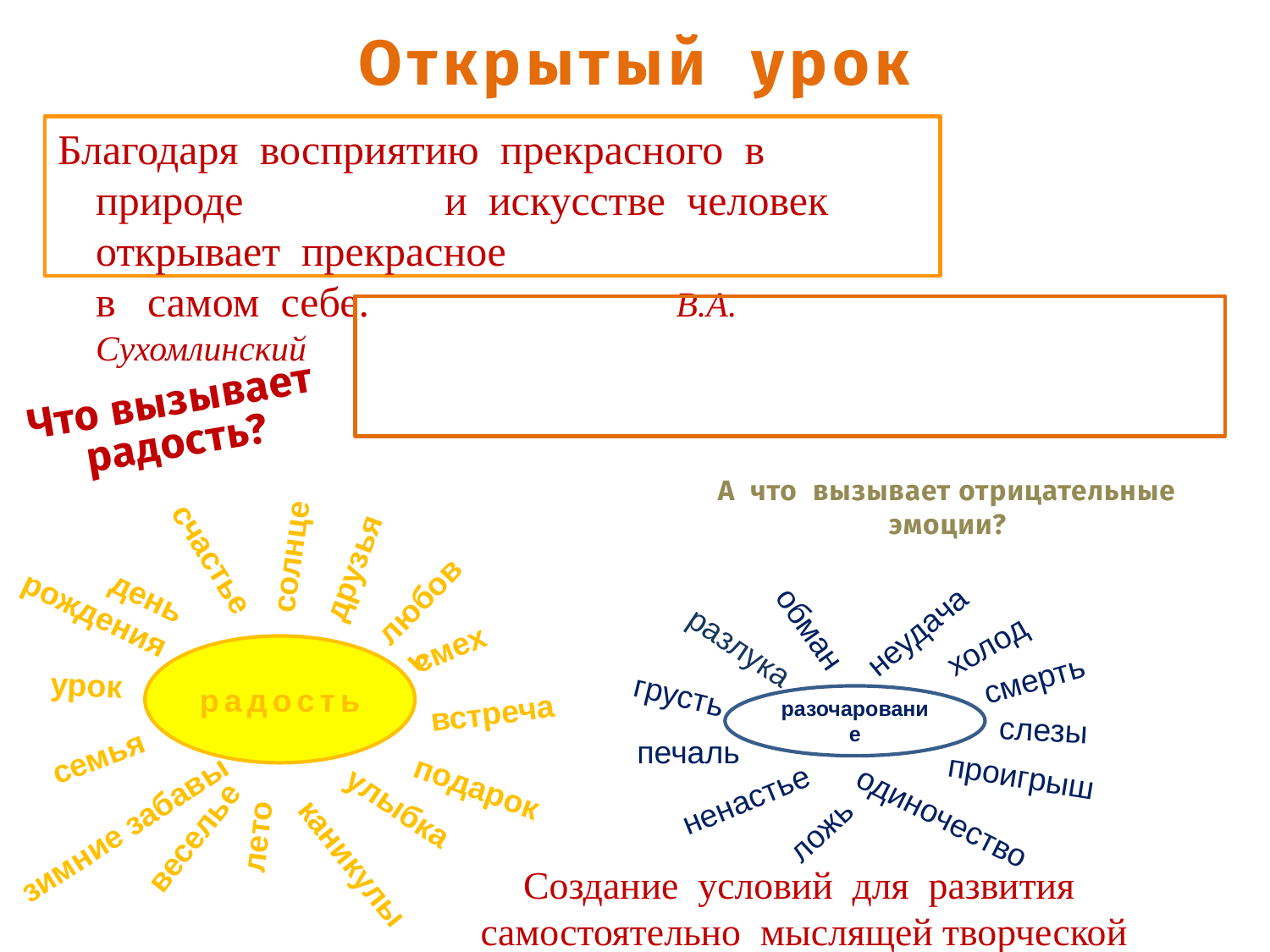

# Открытый  урок
Благодаря  восприятию  прекрасного  в  природе                   и  искусстве  человек открывает  прекрасное
в   самом  себе.                             В.А. Сухомлинский
Создание  условий  для  развития
самостоятельно  мыслящей творческой  личности
с  ярким образным  и  ассоциативным  мышлением.
Что вызывает радость?
А  что  вызывает отрицательные эмоции?
солнце
счастье
друзья
день
рождения
любовь
обман
неудача
холод
разлука
смех
радость
смерть
урок
грусть
встреча
разочарование
слезы
печаль
семья
проигрыш
подарок
ненастье
улыбка
одиночество
зимние забавы
ложь
веселье
лето
каникулы